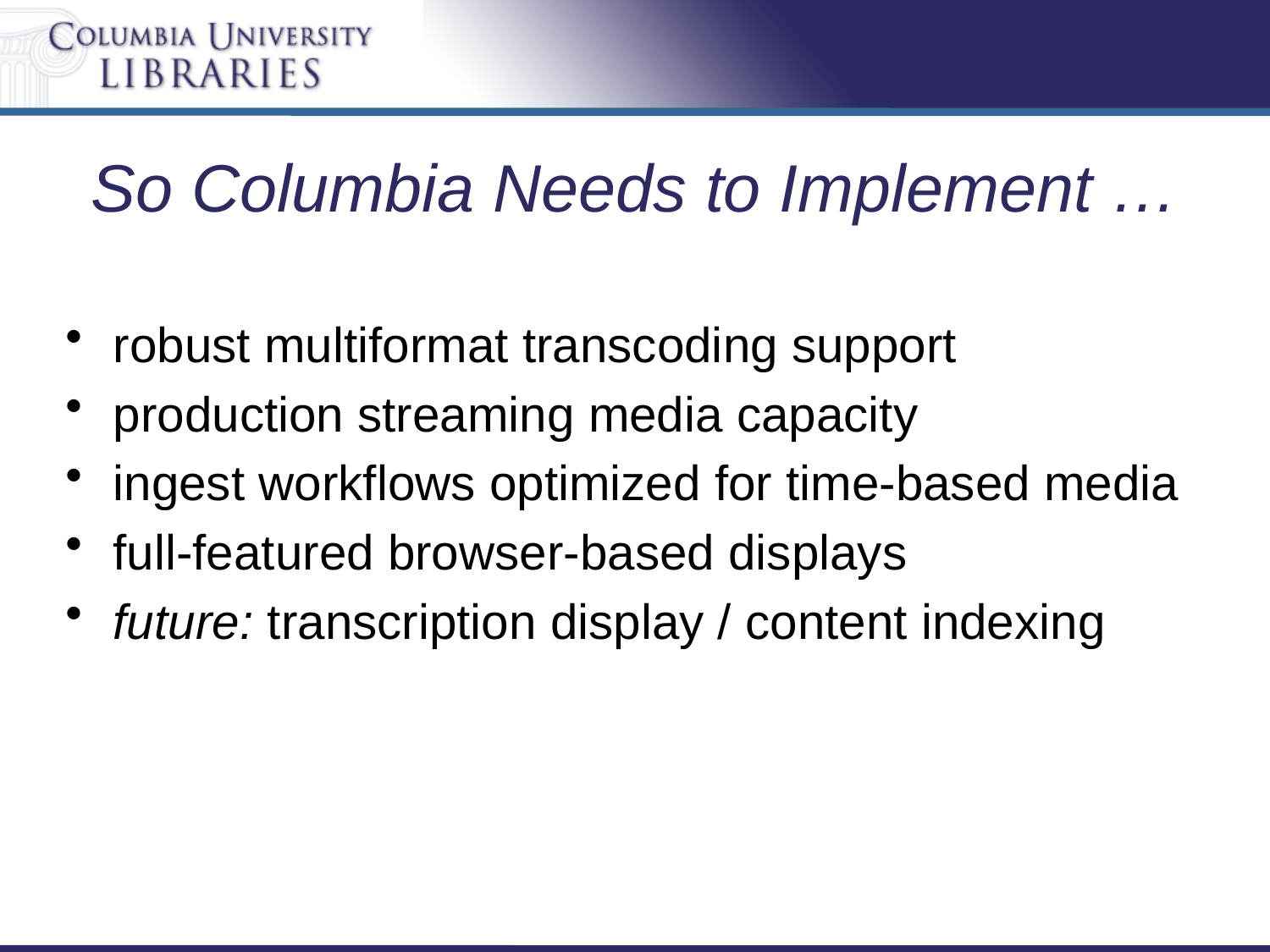

# So Columbia Needs to Implement …
robust multiformat transcoding support
production streaming media capacity
ingest workflows optimized for time-based media
full-featured browser-based displays
future: transcription display / content indexing